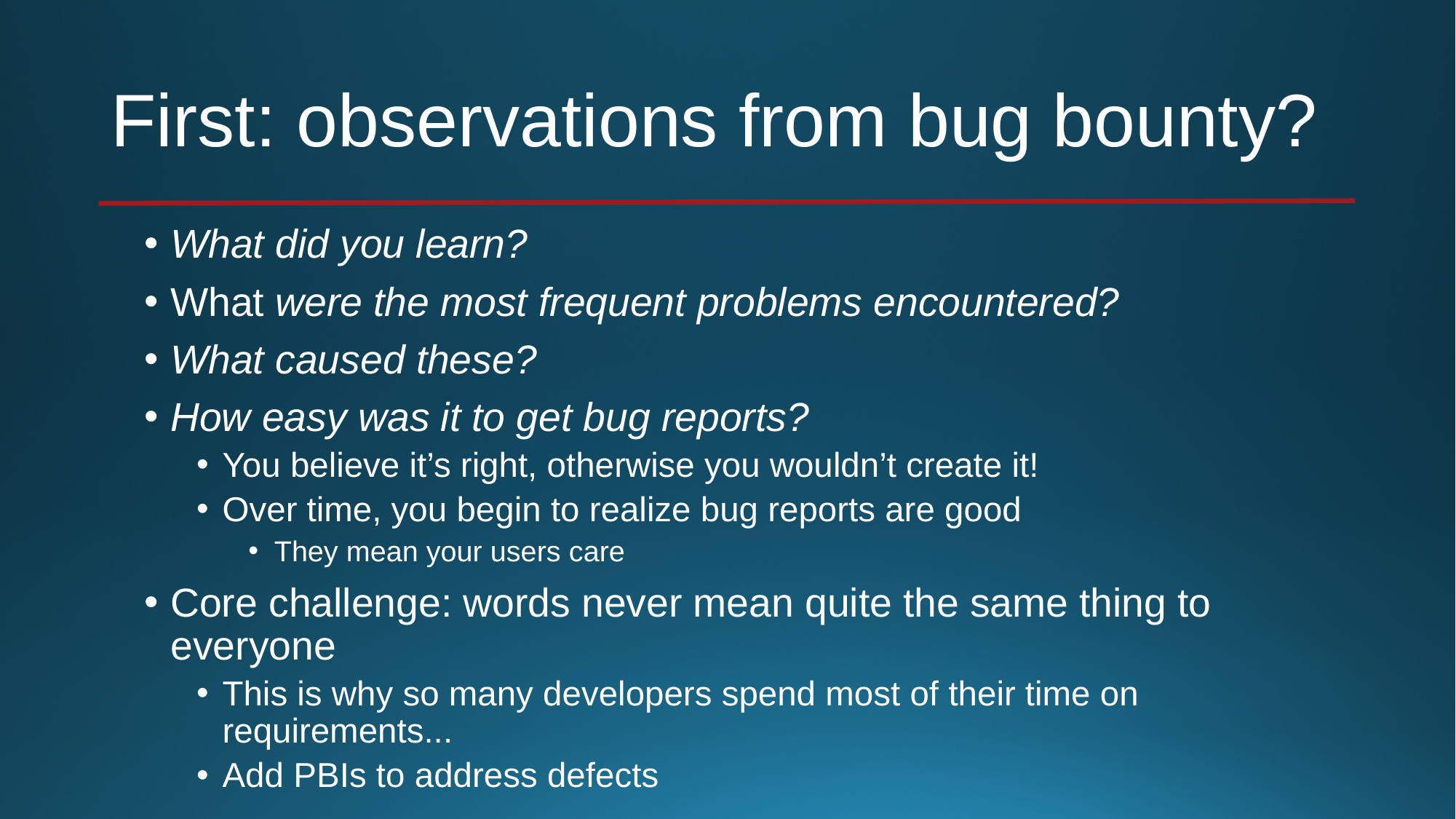

# First: observations from bug bounty?
What did you learn?
What were the most frequent problems encountered?
What caused these?
How easy was it to get bug reports?
You believe it’s right, otherwise you wouldn’t create it!
Over time, you begin to realize bug reports are good
They mean your users care
Core challenge: words never mean quite the same thing to everyone
This is why so many developers spend most of their time on requirements...
Add PBIs to address defects